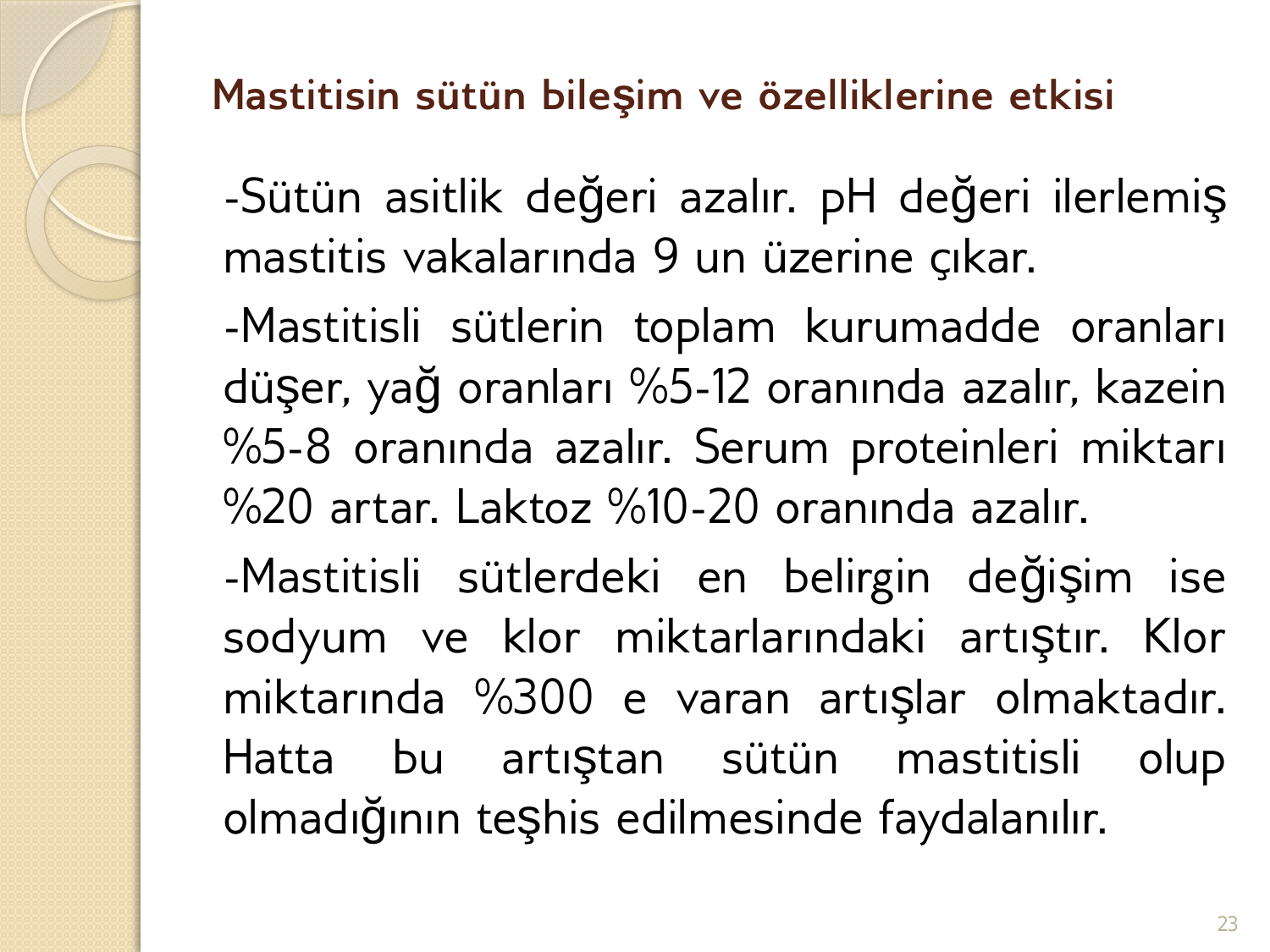

# Mastitisin sütün bileşim ve özelliklerine etkisi
-Sütün asitlik değeri azalır. pH değeri ilerlemiş mastitis vakalarında 9 un üzerine çıkar.
-Mastitisli sütlerin toplam kurumadde oranları düşer, yağ oranları %5-12 oranında azalır, kazein %5-8 oranında azalır. Serum proteinleri miktarı %20 artar. Laktoz %10-20 oranında azalır.
-Mastitisli sütlerdeki en belirgin değişim ise sodyum ve klor miktarlarındaki artıştır. Klor miktarında %300 e varan artışlar olmaktadır. Hatta bu artıştan sütün mastitisli olup olmadığının teşhis edilmesinde faydalanılır.
23